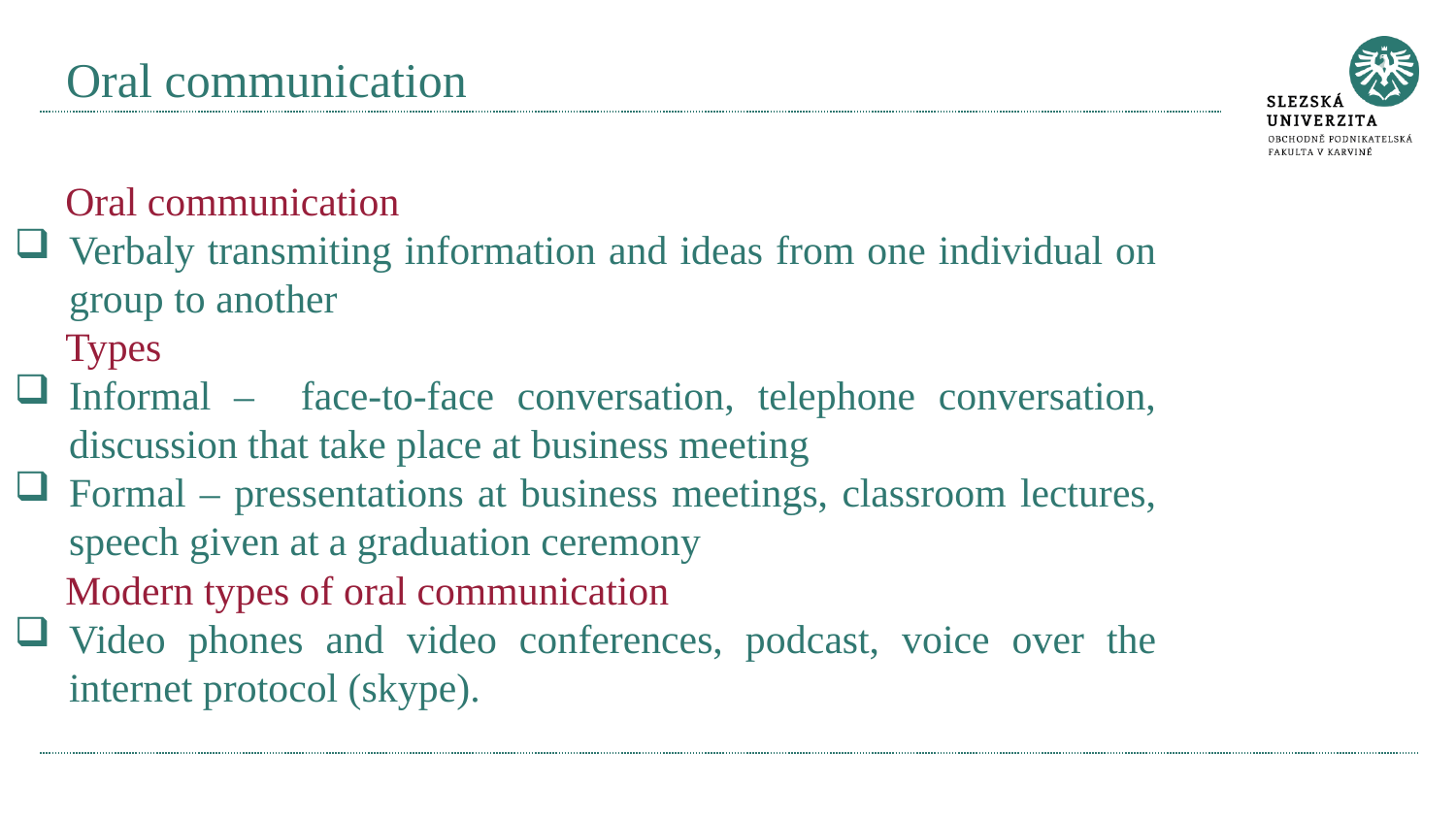

# Oral communication
     Oral communication
Verbaly transmiting information and ideas from one individual on group to another
     Types
Informal –  face-to-face conversation, telephone conversation, discussion that take place at business meeting
Formal – pressentations at business meetings, classroom lectures, speech given at a graduation ceremony
     Modern types of oral communication
Video phones and video conferences, podcast, voice over the internet protocol (skype).